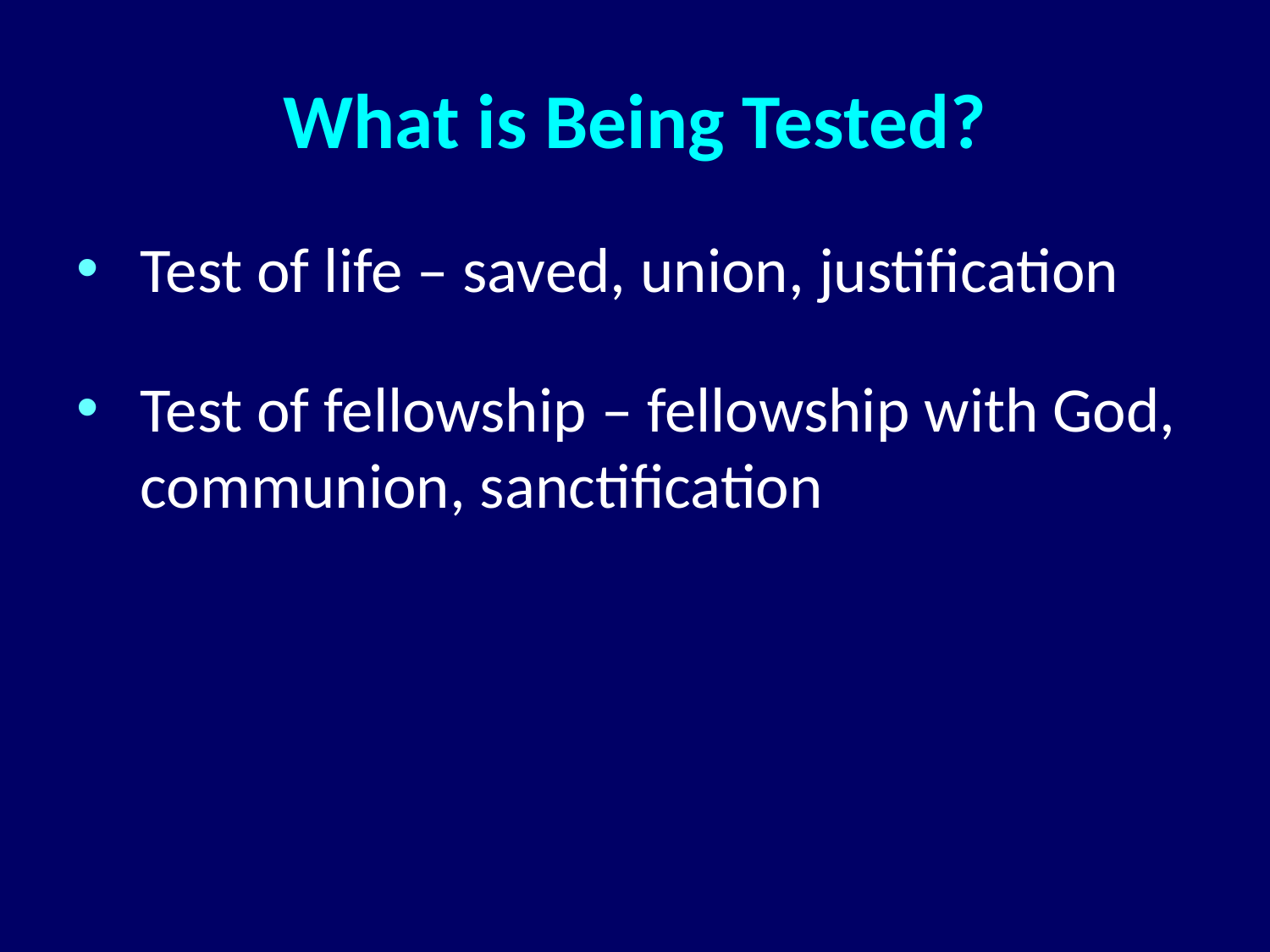

# What is Being Tested?
Test of life – saved, union, justification
Test of fellowship – fellowship with God, communion, sanctification